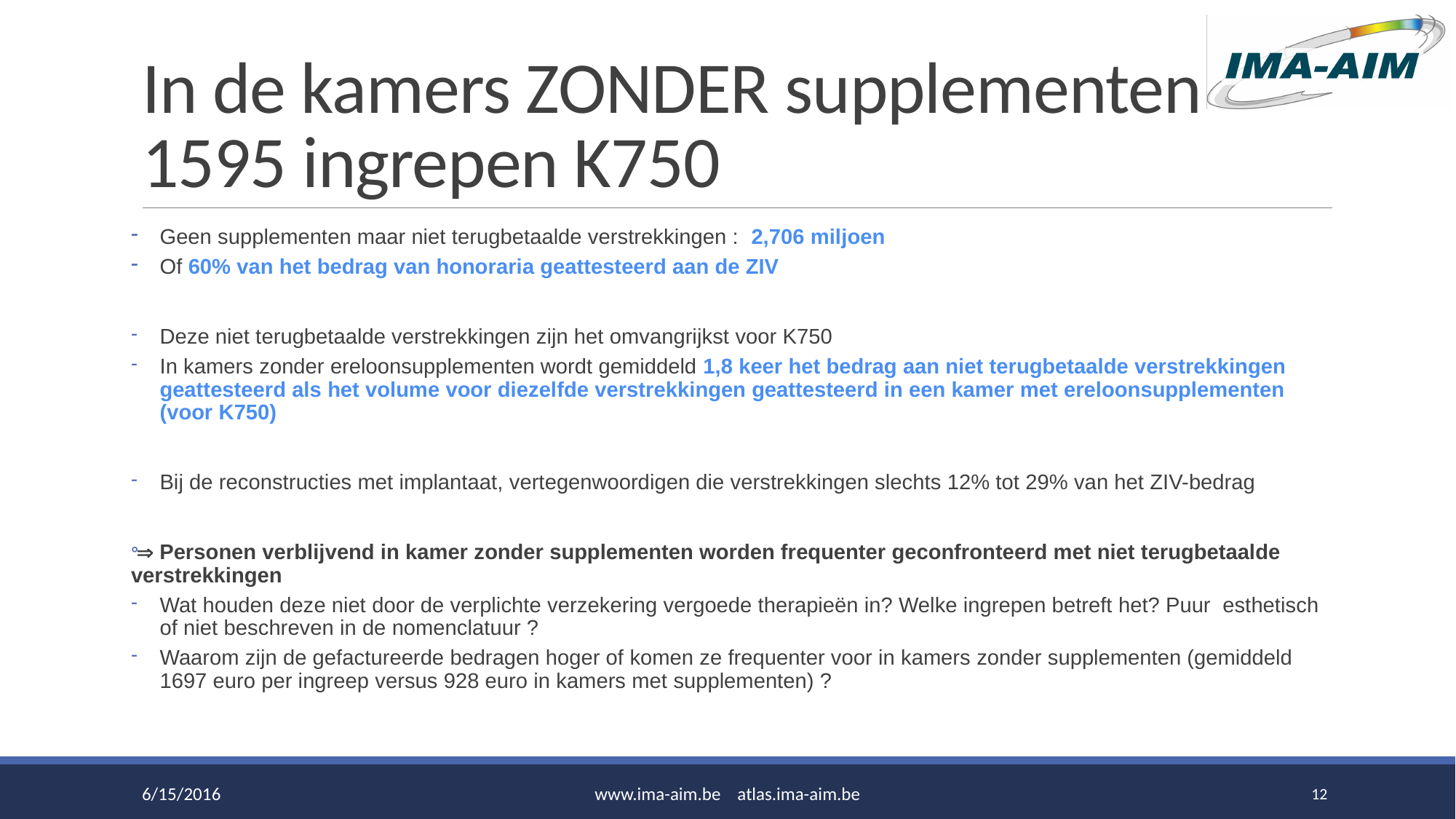

# In de kamers ZONDER supplementen 1595 ingrepen K750
Geen supplementen maar niet terugbetaalde verstrekkingen :  2,706 miljoen
Of 60% van het bedrag van honoraria geattesteerd aan de ZIV

Deze niet terugbetaalde verstrekkingen zijn het omvangrijkst voor K750
In kamers zonder ereloonsupplementen wordt gemiddeld 1,8 keer het bedrag aan niet terugbetaalde verstrekkingen geattesteerd als het volume voor diezelfde verstrekkingen geattesteerd in een kamer met ereloonsupplementen (voor K750)

Bij de reconstructies met implantaat, vertegenwoordigen die verstrekkingen slechts 12% tot 29% van het ZIV-bedrag

⇒ Personen verblijvend in kamer zonder supplementen worden frequenter geconfronteerd met niet terugbetaalde verstrekkingen
Wat houden deze niet door de verplichte verzekering vergoede therapieën in? Welke ingrepen betreft het? Puur  esthetisch of niet beschreven in de nomenclatuur ?
Waarom zijn de gefactureerde bedragen hoger of komen ze frequenter voor in kamers zonder supplementen (gemiddeld 1697 euro per ingreep versus 928 euro in kamers met supplementen) ?

6/15/2016
www.ima-aim.be    atlas.ima-aim.be
12